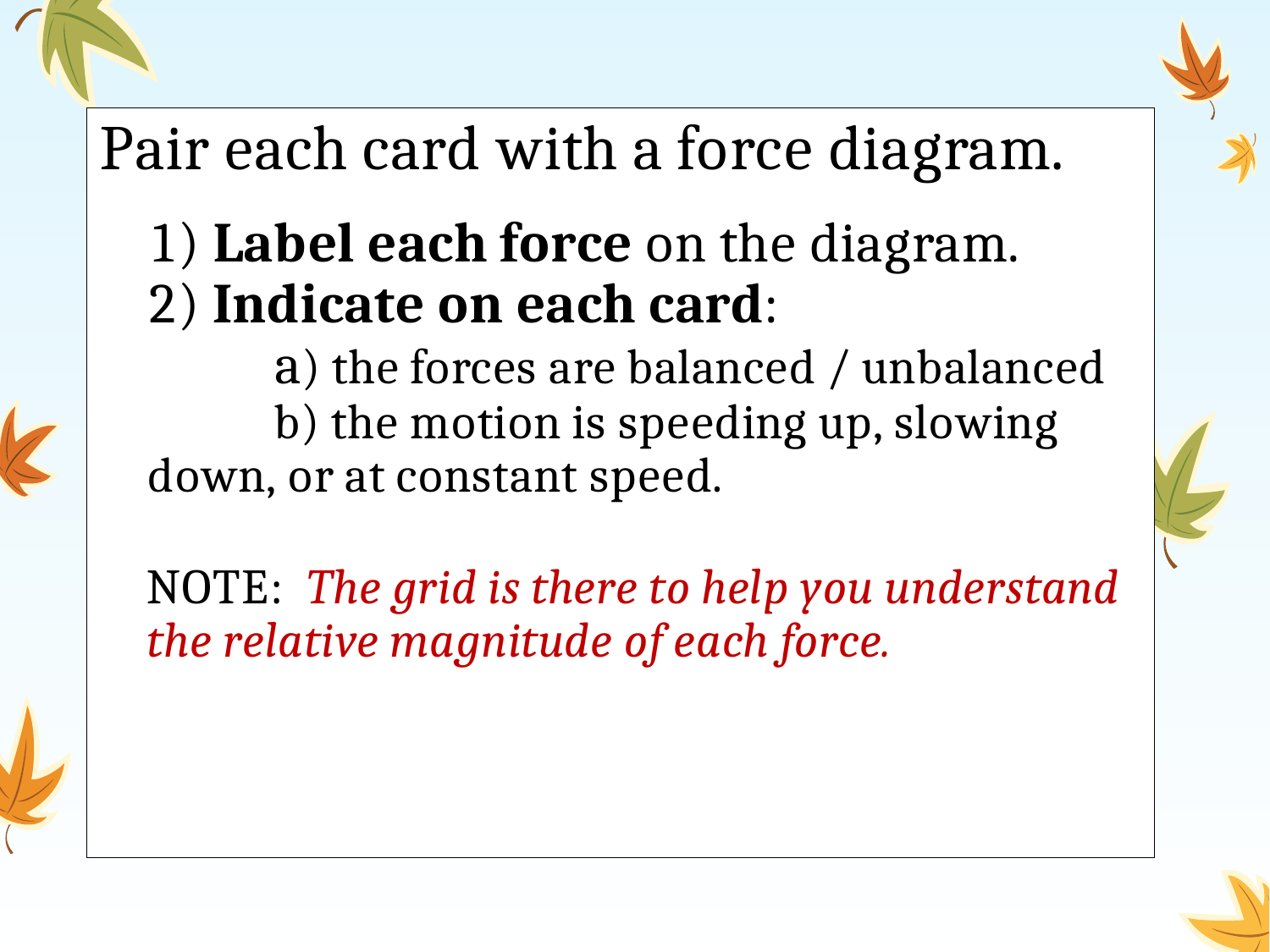

Pair each card with a force diagram.
1) Label each force on the diagram.
2) Indicate on each card:
	a) the forces are balanced / unbalanced
	b) the motion is speeding up, slowing  down, or at constant speed.
NOTE:  The grid is there to help you understand the relative magnitude of each force.